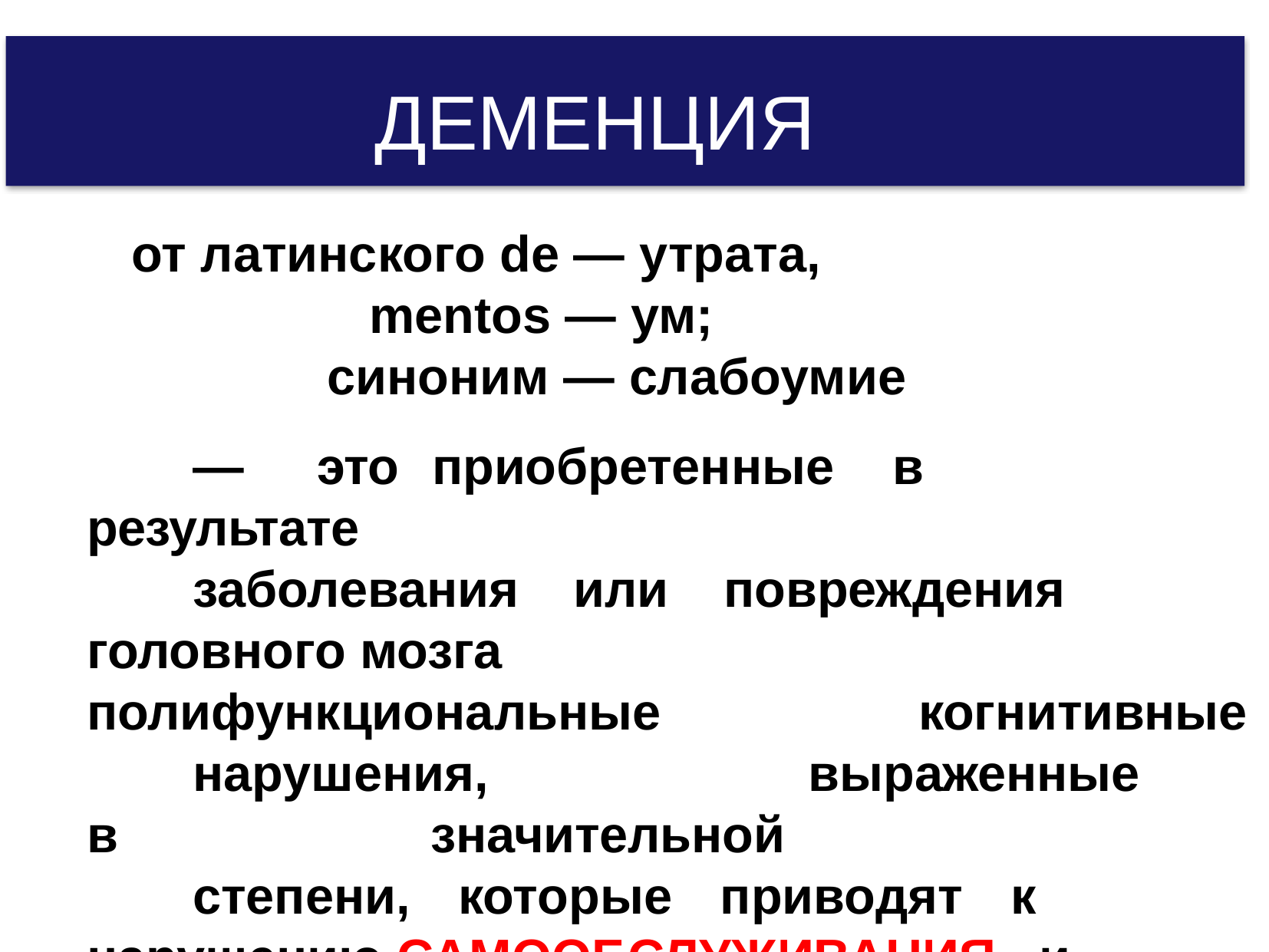

ДЕМЕНЦИЯ

от латинского de — утрата,
mentos — ум;
синоним — слабоумие

—	это	приобретенные	в	результате
заболевания   или   повреждения   головного мозга	полифункциональные	когнитивные
нарушения,	выраженные	в	значительной
степени,   которые   приводят   к   нарушению САМООБСЛУЖИВАНИЯ   и   определяются   на фоне ясного сознания.